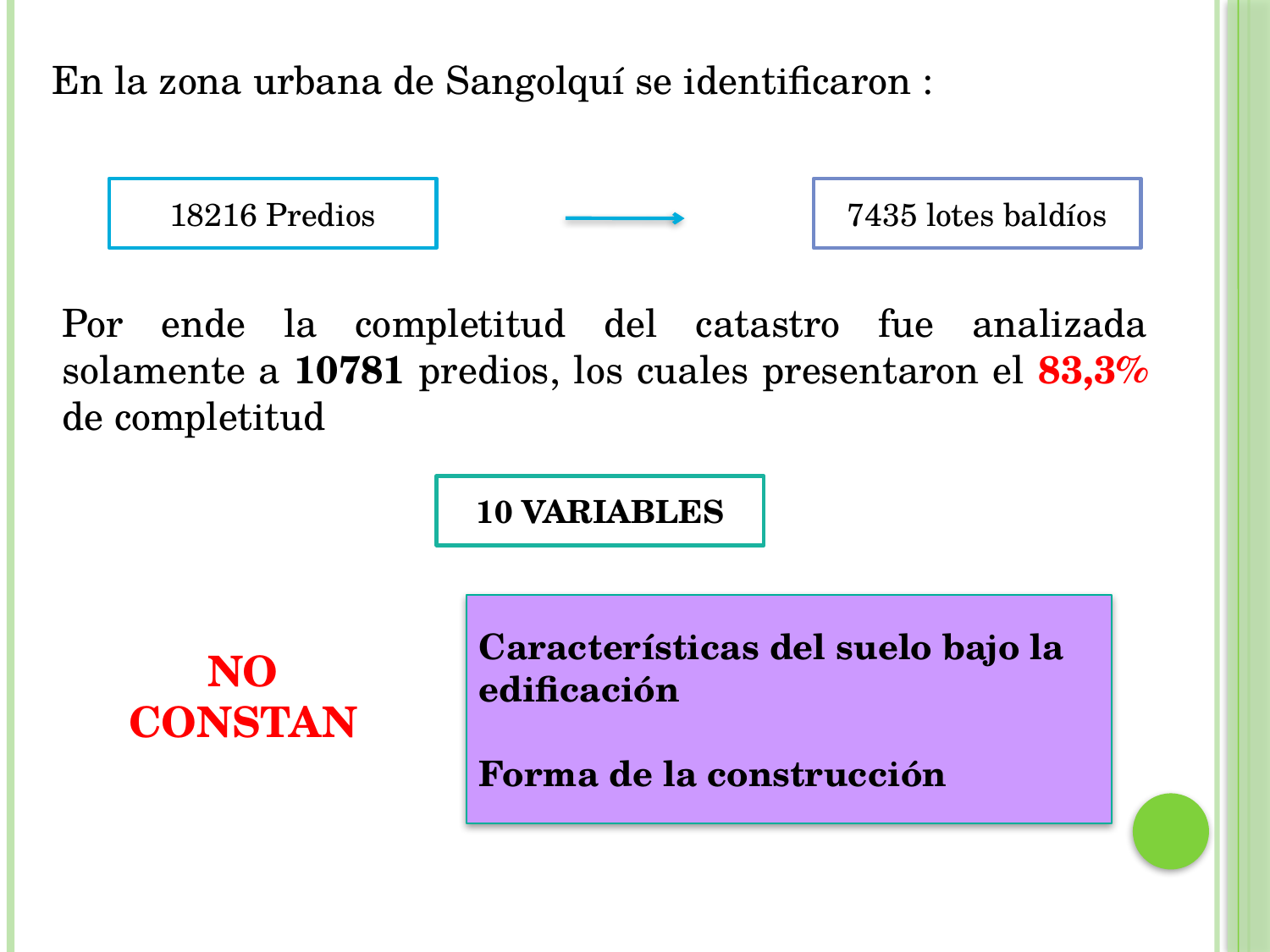

En la zona urbana de Sangolquí se identificaron :
18216 Predios
7435 lotes baldíos
Por ende la completitud del catastro fue analizada solamente a 10781 predios, los cuales presentaron el 83,3% de completitud
10 VARIABLES
Características del suelo bajo la edificación

Forma de la construcción
NO CONSTAN